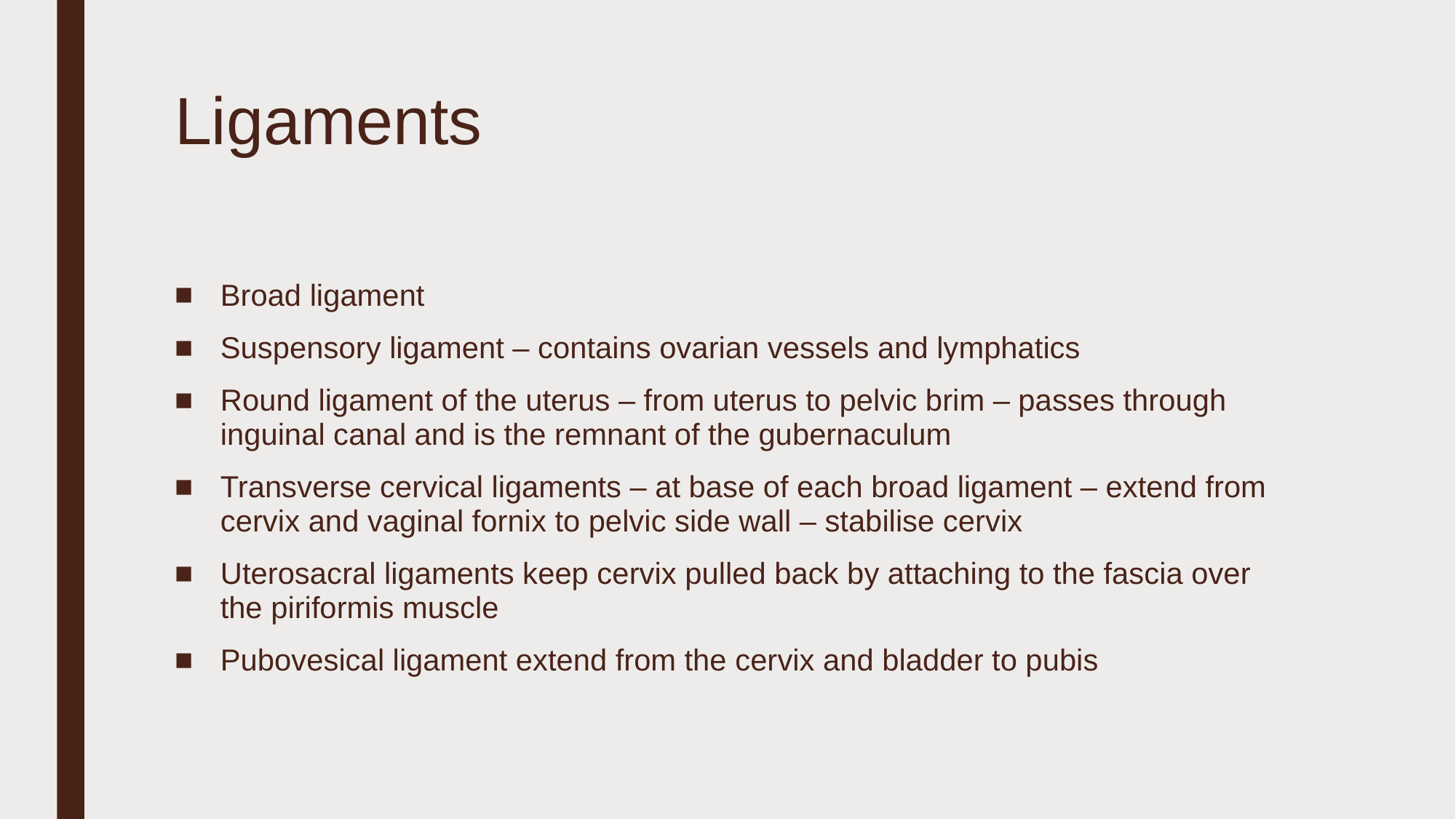

# Ligaments
Broad ligament
Suspensory ligament – contains ovarian vessels and lymphatics
Round ligament of the uterus – from uterus to pelvic brim – passes through inguinal canal and is the remnant of the gubernaculum
Transverse cervical ligaments – at base of each broad ligament – extend from cervix and vaginal fornix to pelvic side wall – stabilise cervix
Uterosacral ligaments keep cervix pulled back by attaching to the fascia over the piriformis muscle
Pubovesical ligament extend from the cervix and bladder to pubis